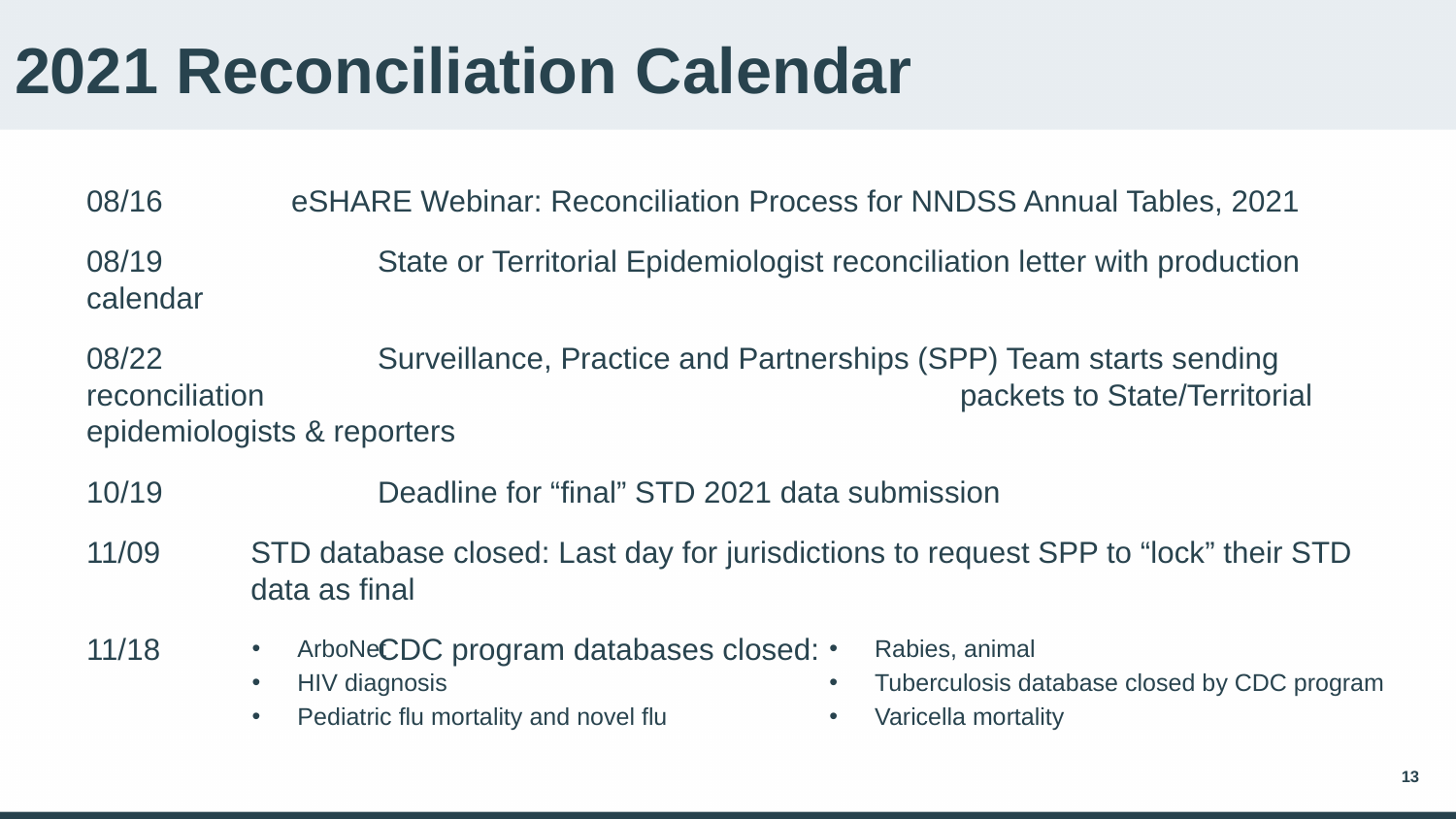

# 2021 Reconciliation Calendar
08/16	       eSHARE Webinar: Reconciliation Process for NNDSS Annual Tables, 2021
08/19		State or Territorial Epidemiologist reconciliation letter with production calendar
08/22		Surveillance, Practice and Partnerships (SPP) Team starts sending reconciliation 					packets to State/Territorial epidemiologists & reporters
10/19		Deadline for “final” STD 2021 data submission
11/09	STD database closed: Last day for jurisdictions to request SPP to “lock” their STD data as final
11/18		CDC program databases closed:
ArboNet
HIV diagnosis
Pediatric flu mortality and novel flu

Rabies, animal
Tuberculosis database closed by CDC program
Varicella mortality

13